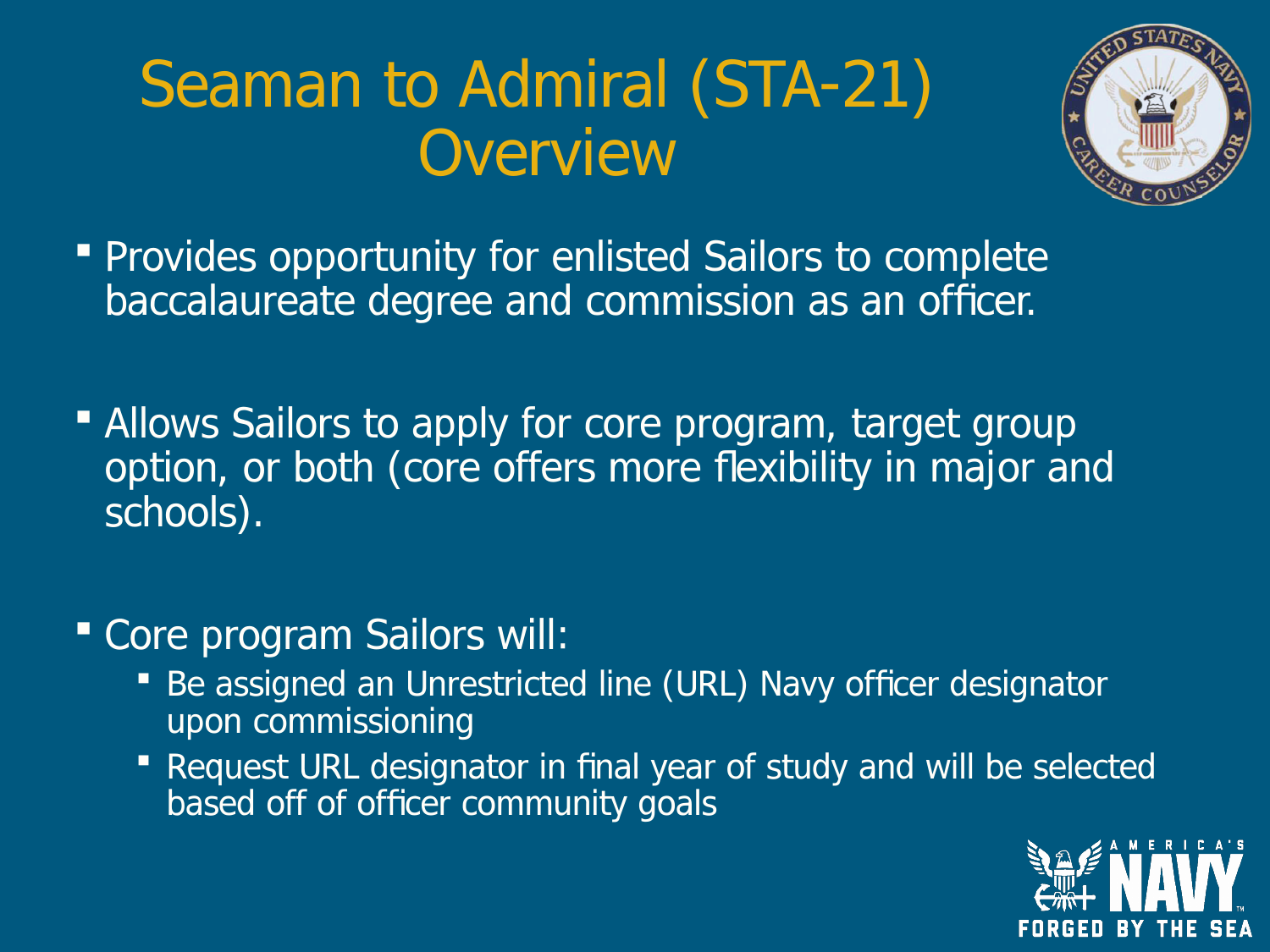

# Seaman to Admiral (STA-21)  Overview
Provides opportunity for enlisted Sailors to complete baccalaureate degree and commission as an officer.

Allows Sailors to apply for core program, target group option, or both (core offers more flexibility in major and schools).

Core program Sailors will:
Be assigned an Unrestricted line (URL) Navy officer designator upon commissioning
Request URL designator in final year of study and will be selected based off of officer community goals